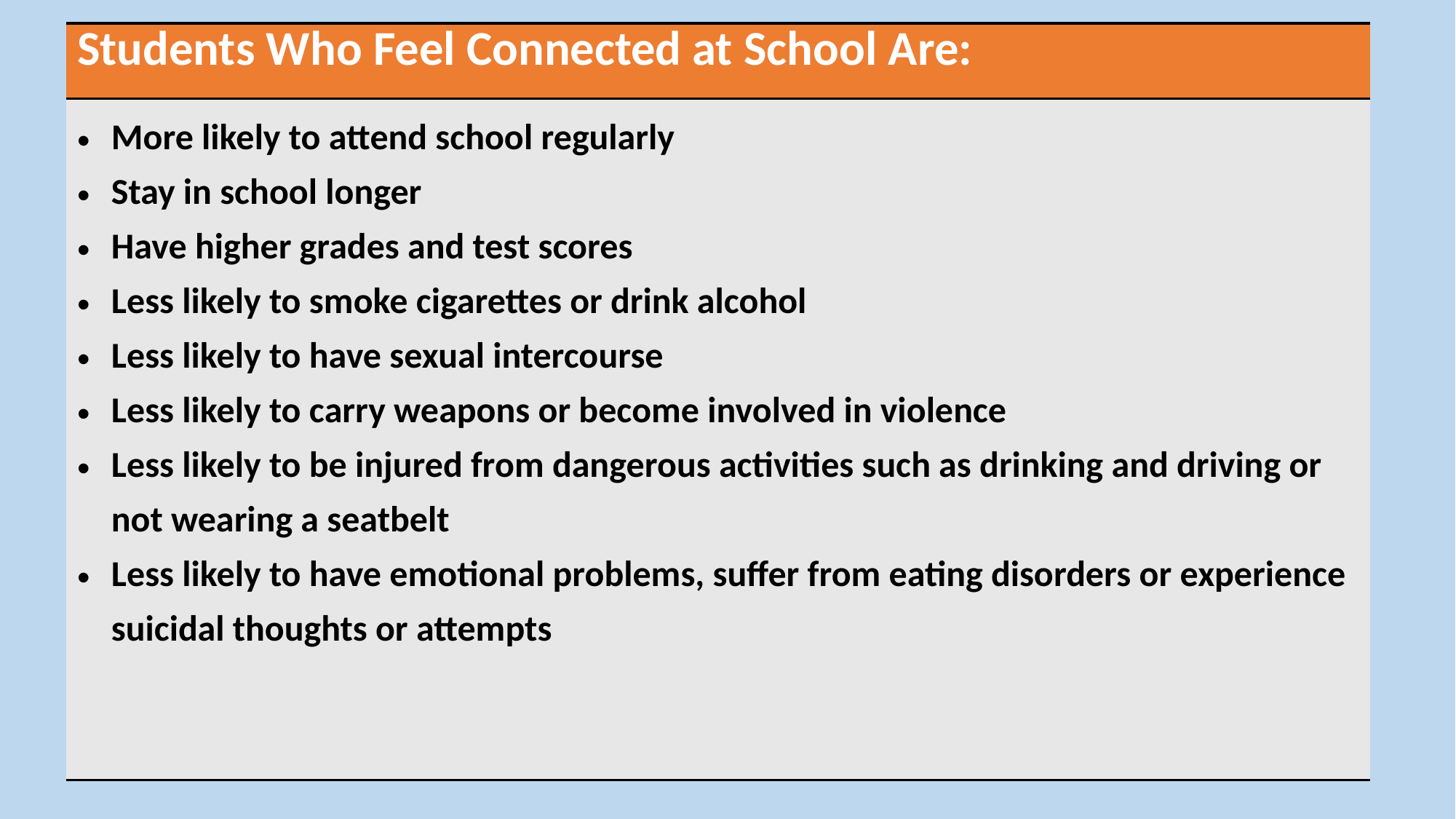

| Students Who Feel Connected at School Are: |
| --- |
| More likely to attend school regularly Stay in school longer Have higher grades and test scores Less likely to smoke cigarettes or drink alcohol Less likely to have sexual intercourse Less likely to carry weapons or become involved in violence Less likely to be injured from dangerous activities such as drinking and driving or not wearing a seatbelt Less likely to have emotional problems, suffer from eating disorders or experience suicidal thoughts or attempts |